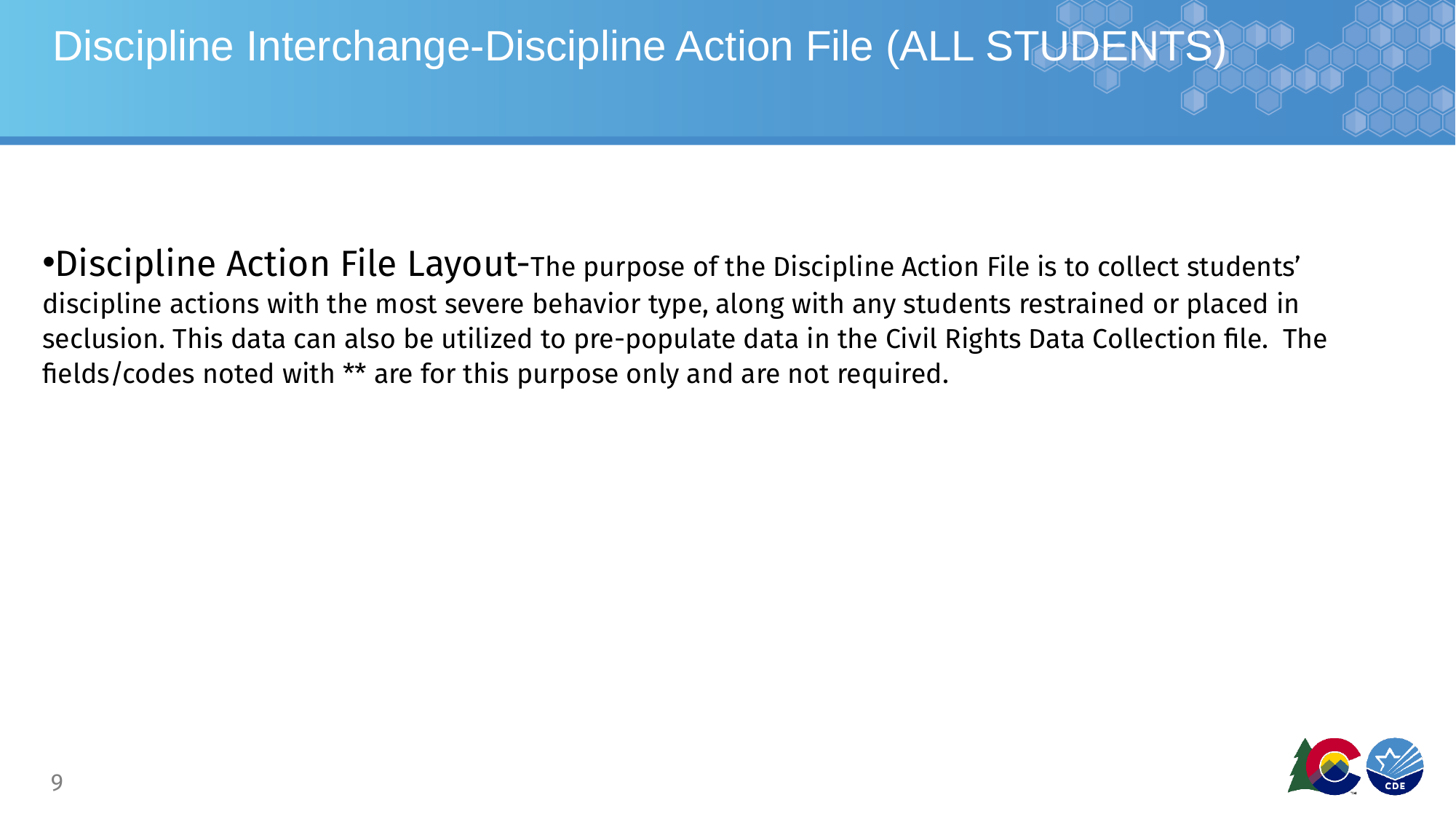

# Discipline Interchange-Discipline Action File (ALL STUDENTS)
Discipline Action File Layout-The purpose of the Discipline Action File is to collect students’ discipline actions with the most severe behavior type, along with any students restrained or placed in seclusion. This data can also be utilized to pre-populate data in the Civil Rights Data Collection file.  The fields/codes noted with ** are for this purpose only and are not required.

9